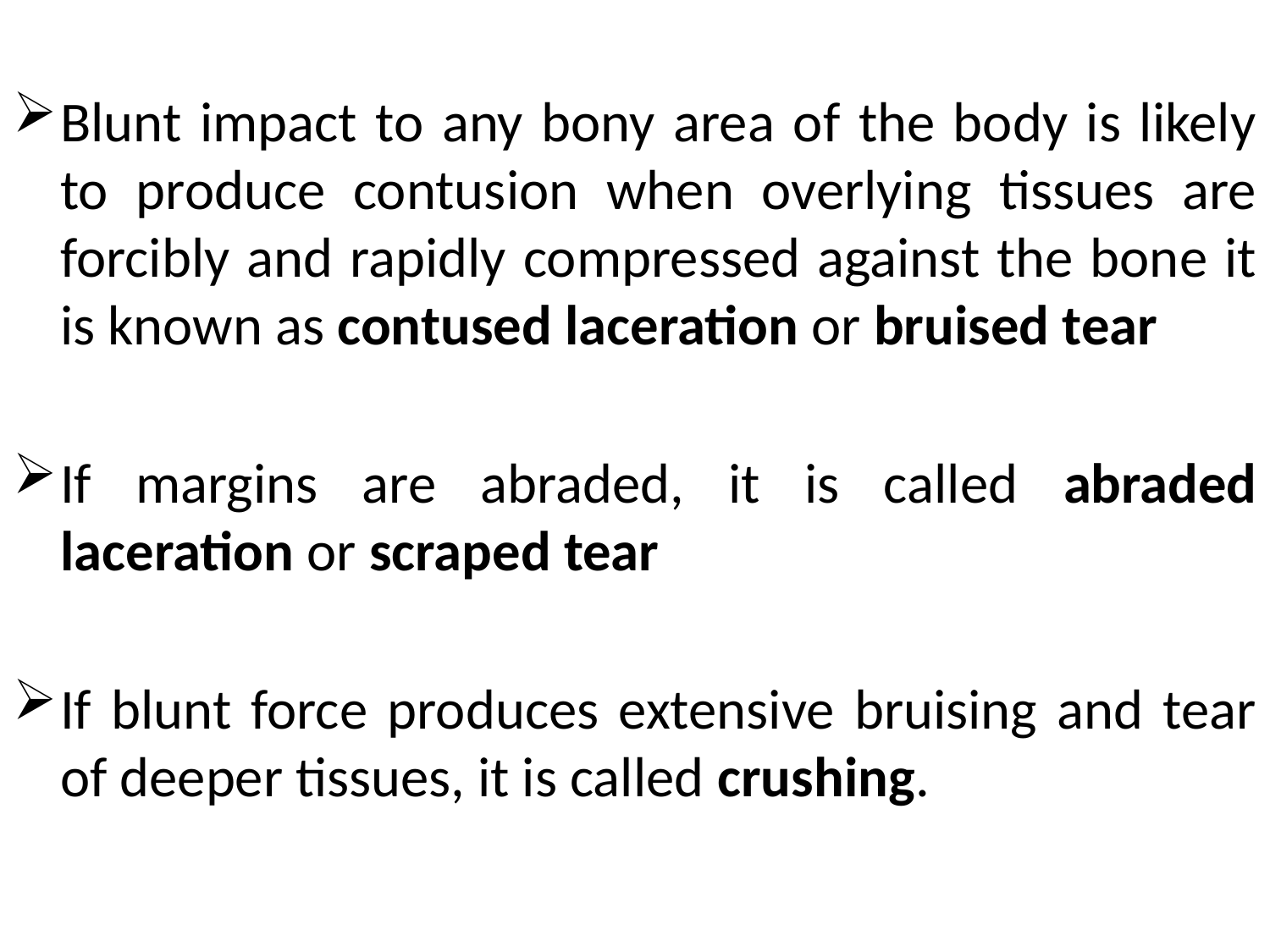

Blunt impact to any bony area of the body is likely to produce contusion when overlying tissues are forcibly and rapidly compressed against the bone it is known as contused laceration or bruised tear

If margins are abraded, it is called abraded laceration or scraped tear

If blunt force produces extensive bruising and tear of deeper tissues, it is called crushing.